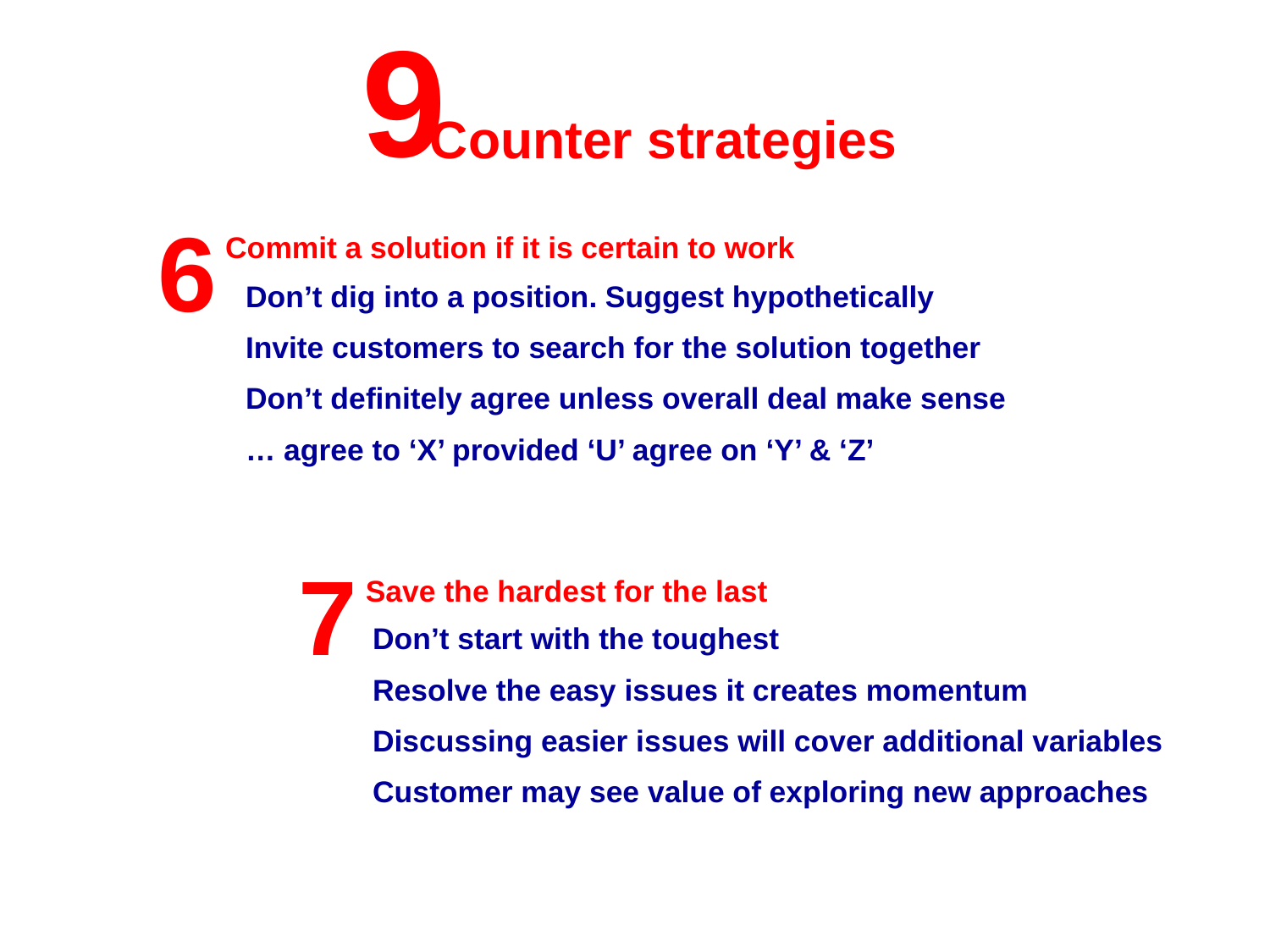

9
Counter strategies
 6
Commit a solution if it is certain to work
Don’t dig into a position. Suggest hypothetically
Invite customers to search for the solution together
Don’t definitely agree unless overall deal make sense
… agree to ‘X’ provided ‘U’ agree on ‘Y’ & ‘Z’
 7
Save the hardest for the last
Don’t start with the toughest
Resolve the easy issues it creates momentum
Discussing easier issues will cover additional variables
Customer may see value of exploring new approaches